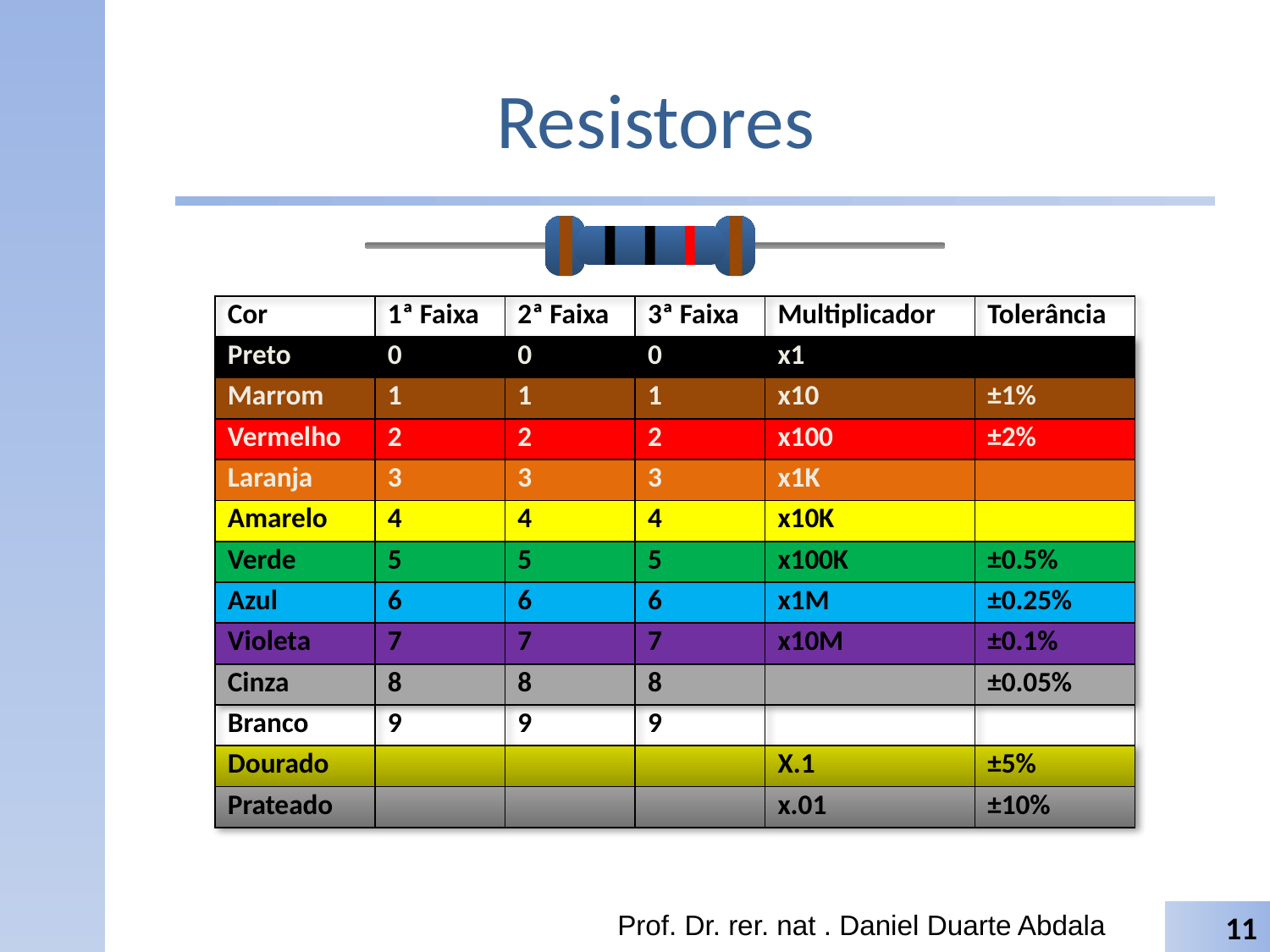

# Resistores

| Cor | 1ª Faixa | 2ª Faixa | 3ª Faixa | Multiplicador | Tolerância |
| --- | --- | --- | --- | --- | --- |
| Preto | 0 | 0 | 0 | x1 |  |
| Marrom | 1 | 1 | 1 | x10 | ±1% |
| Vermelho | 2 | 2 | 2 | x100 | ±2% |
| Laranja | 3 | 3 | 3 | x1K |  |
| Amarelo | 4 | 4 | 4 | x10K |  |
| Verde | 5 | 5 | 5 | x100K | ±0.5% |
| Azul | 6 | 6 | 6 | x1M | ±0.25% |
| Violeta | 7 | 7 | 7 | x10M | ±0.1% |
| Cinza | 8 | 8 | 8 |  | ±0.05% |
| Branco | 9 | 9 | 9 |  |  |
| Dourado |  |  |  | X.1 | ±5% |
| Prateado |  |  |  | x.01 | ±10% |
Prof. Dr. rer. nat . Daniel Duarte Abdala
11